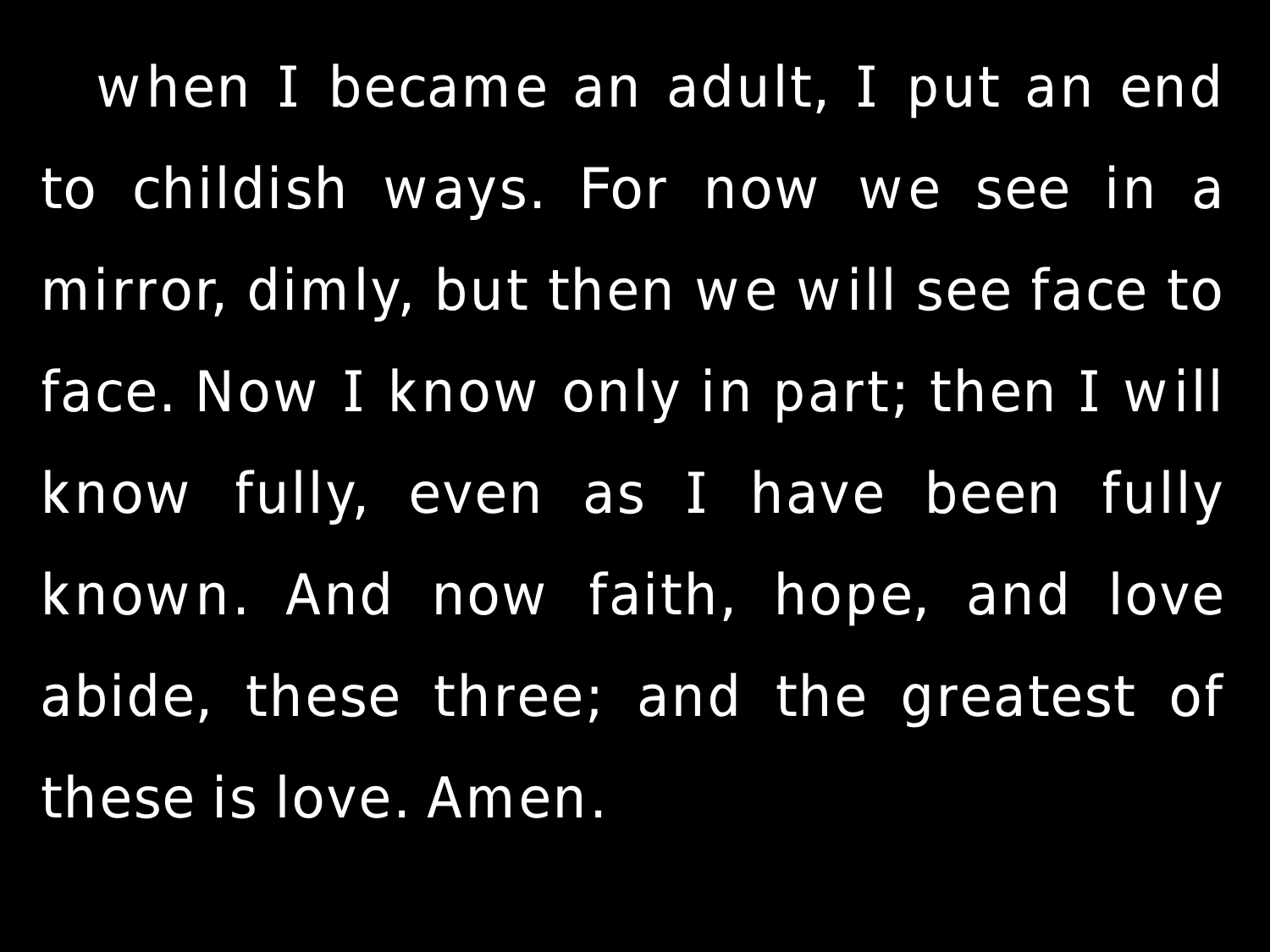

when I became an adult, I put an end to childish ways. For now we see in a mirror, dimly, but then we will see face to face. Now I know only in part; then I will know fully, even as I have been fully known. And now faith, hope, and love abide, these three; and the greatest of these is love. Amen.